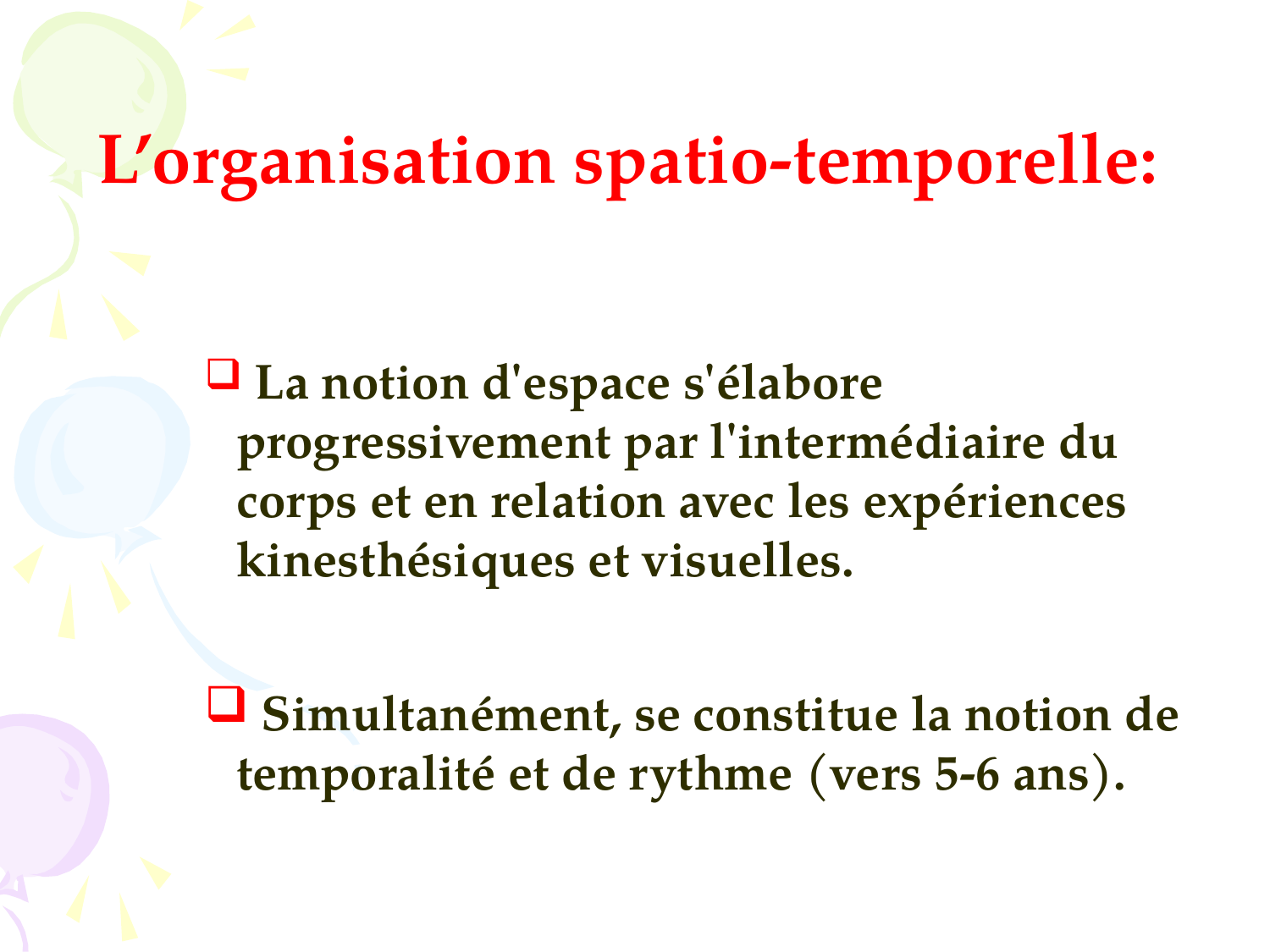

L’organisation spatio-temporelle:

 La notion d'espace s'élabore progressivement par l'intermédiaire du corps et en relation avec les expériences kinesthésiques et visuelles.

 Simultanément, se constitue la notion de temporalité et de rythme (vers 5-6 ans).